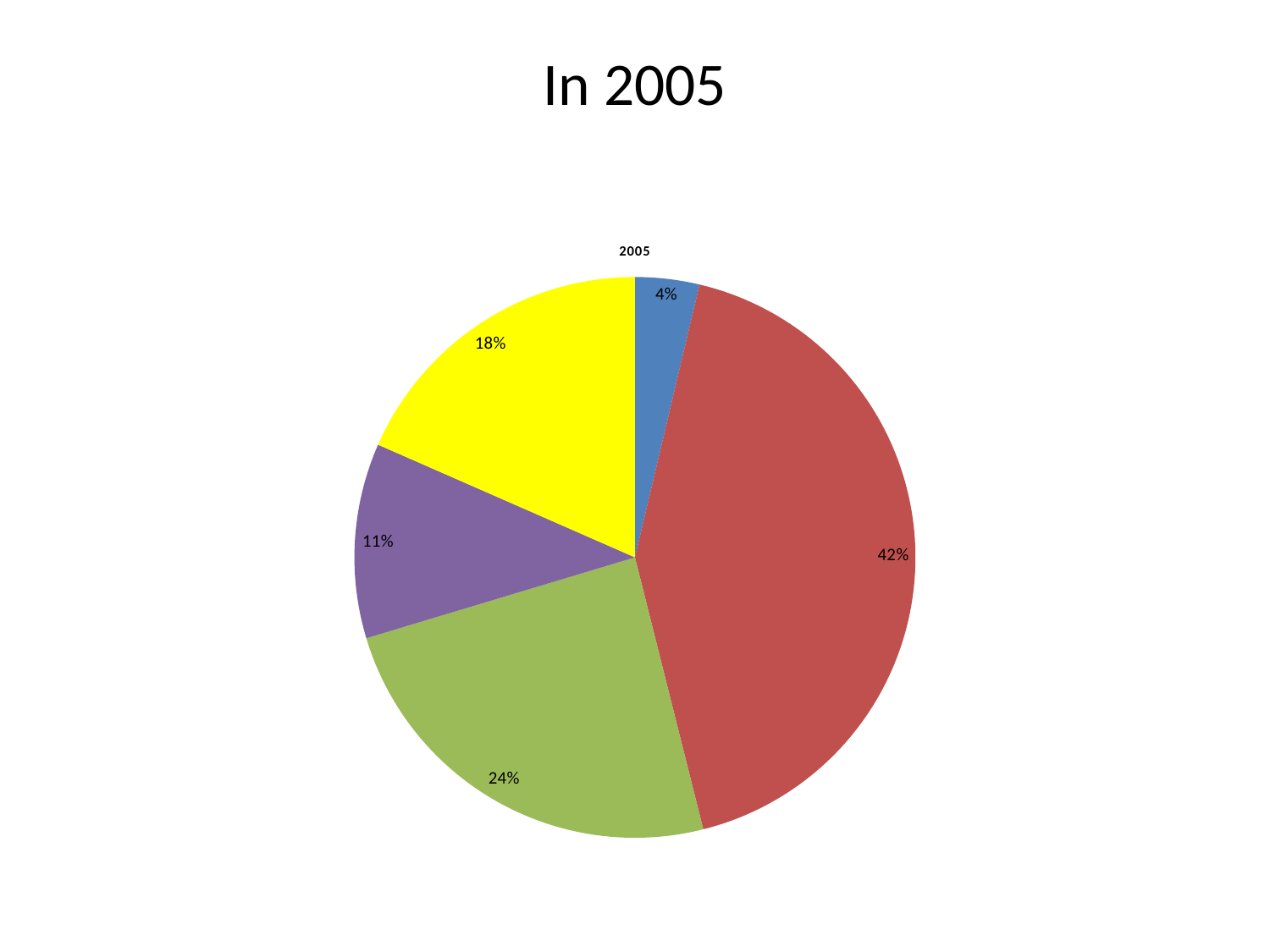

# In 2005

### Chart: 2005

| Category |  |
|---|---|
| Asian | 1.421668548949917 |
| Māori | 16.28072941633873 |
| Pasifika | 9.32075922931482 |
| European/Pākehā | 4.3181094936961 |
| Other | 7.074681471530222 |